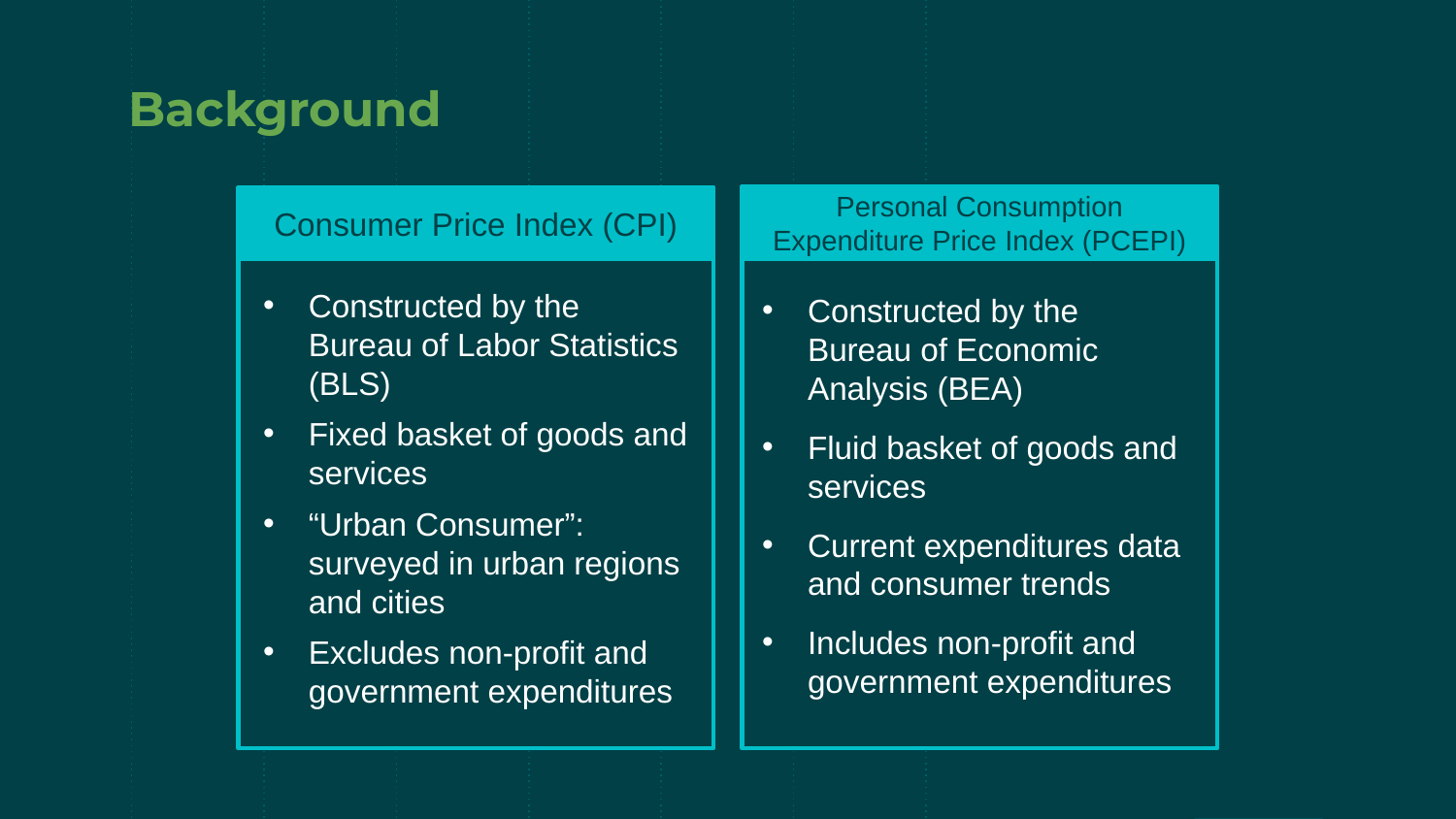

Background
Personal Consumption Expenditure Price Index (PCEPI)
Consumer Price Index
Consumer Price Index (CPI)
Consumer Price Index
Constructed by the Bureau of Labor Statistics (BLS)
Fixed basket of goods and services
“Urban Consumer”: surveyed in urban regions and cities
Excludes non-profit and government expenditures
Constructed by the Bureau of Economic Analysis (BEA)
Fluid basket of goods and services
Current expenditures data and consumer trends
Includes non-profit and government expenditures